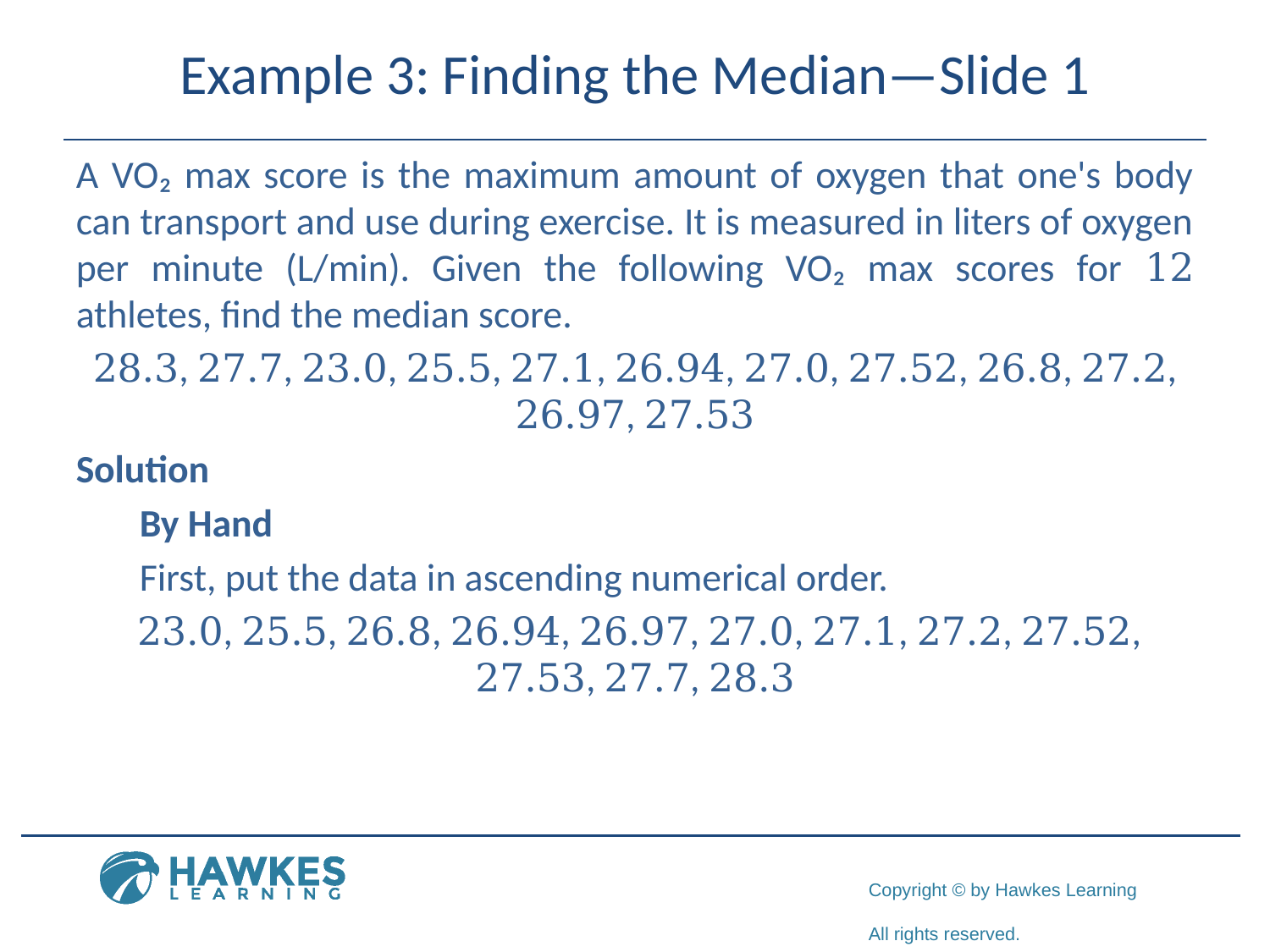

# Example 3: Finding the Median—Slide 1
A VO₂ max score is the maximum amount of oxygen that one's body can transport and use during exercise. It is measured in liters of oxygen per minute (L/min). Given the following VO₂ max scores for 12 athletes, find the median score.
28.3, 27.7, 23.0, 25.5, 27.1, 26.94, 27.0, 27.52, 26.8, 27.2, 26.97, 27.53
Solution
By Hand
First, put the data in ascending numerical order.
 23.0, 25.5, 26.8, 26.94, 26.97, 27.0, 27.1, 27.2, 27.52, 27.53, 27.7, 28.3